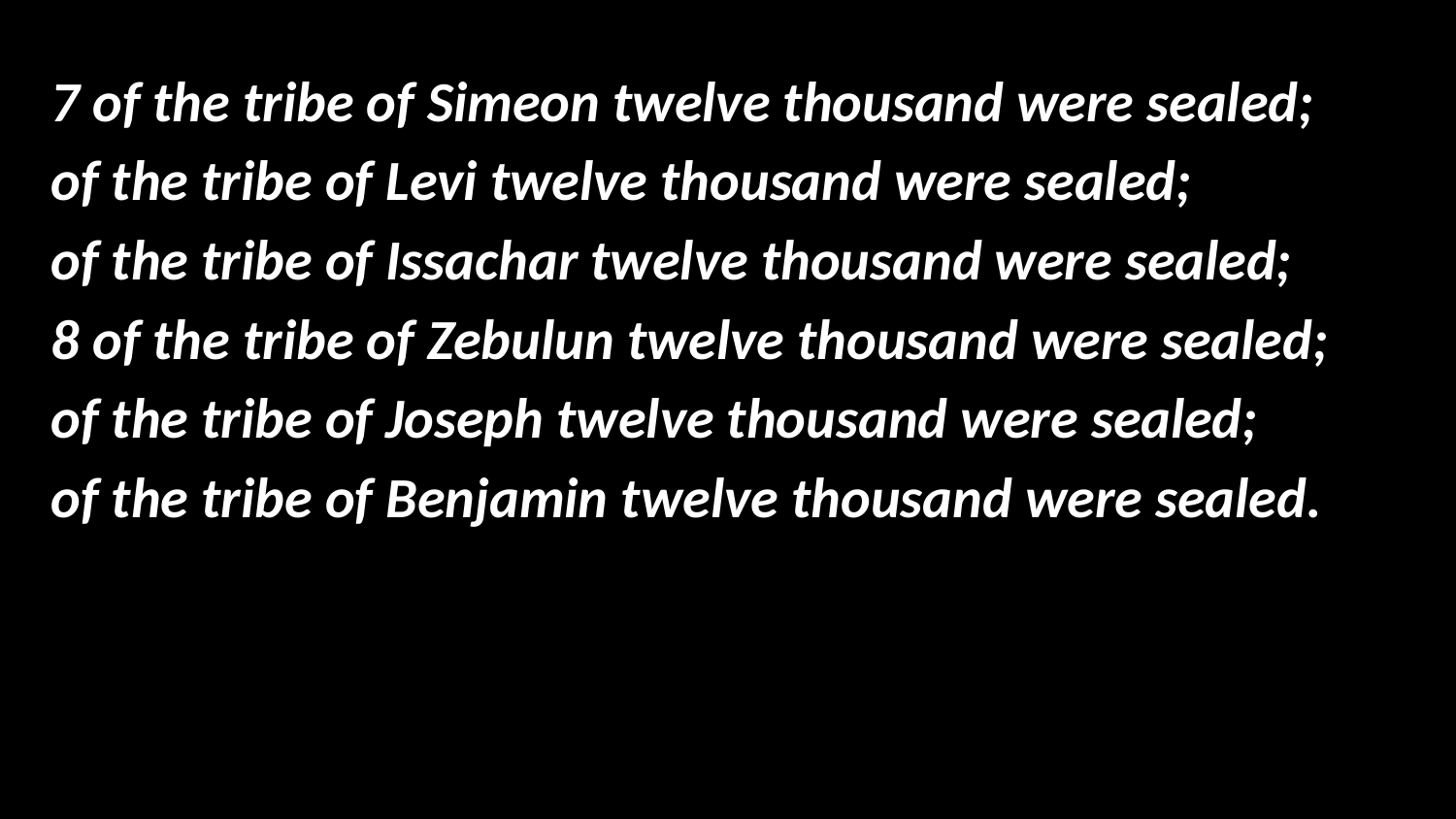

7 of the tribe of Simeon twelve thousand were sealed;
of the tribe of Levi twelve thousand were sealed;
of the tribe of Issachar twelve thousand were sealed;
8 of the tribe of Zebulun twelve thousand were sealed;
of the tribe of Joseph twelve thousand were sealed;
of the tribe of Benjamin twelve thousand were sealed.